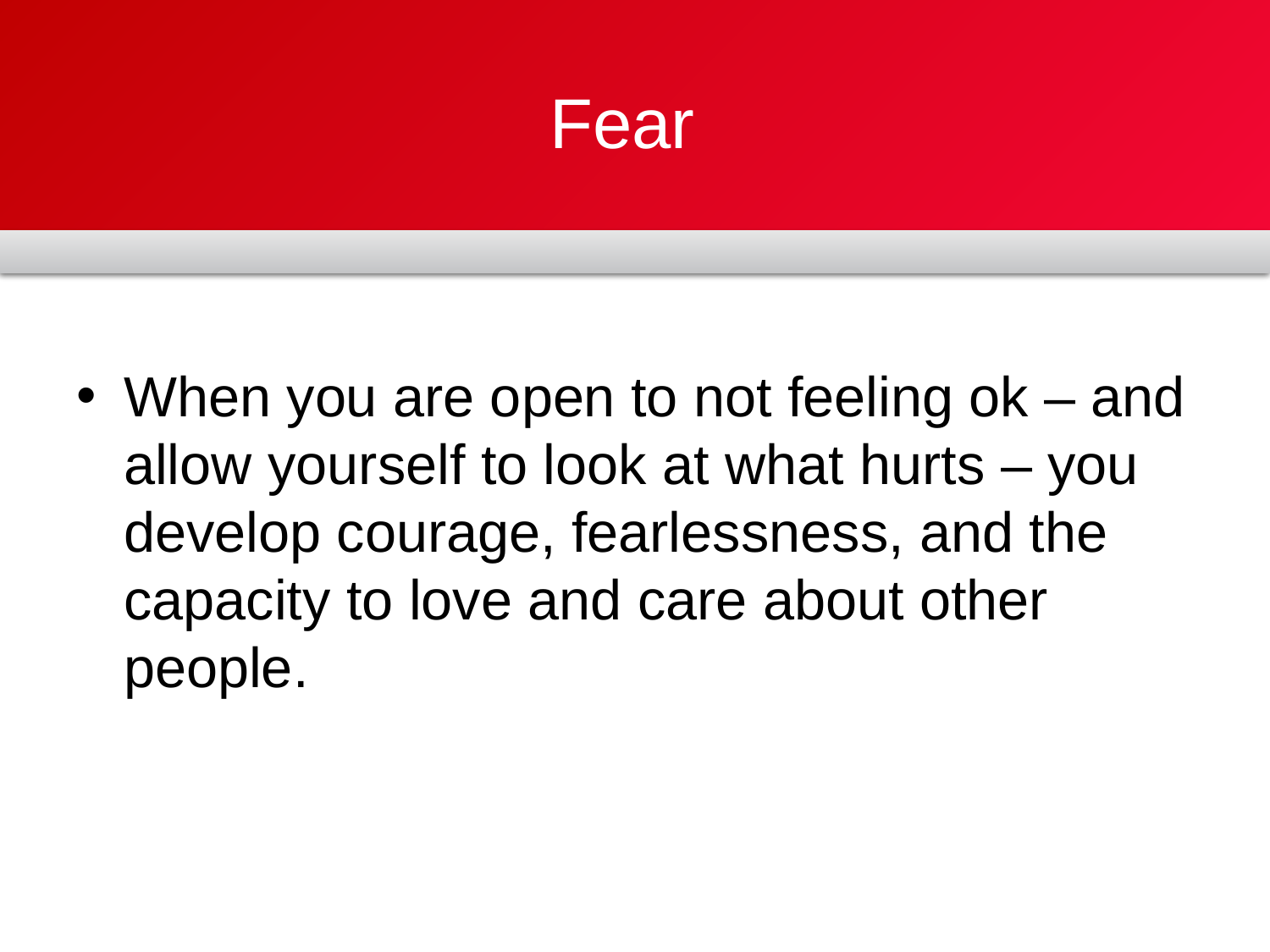

# Fear
When you are open to not feeling ok – and allow yourself to look at what hurts – you develop courage, fearlessness, and the capacity to love and care about other people.